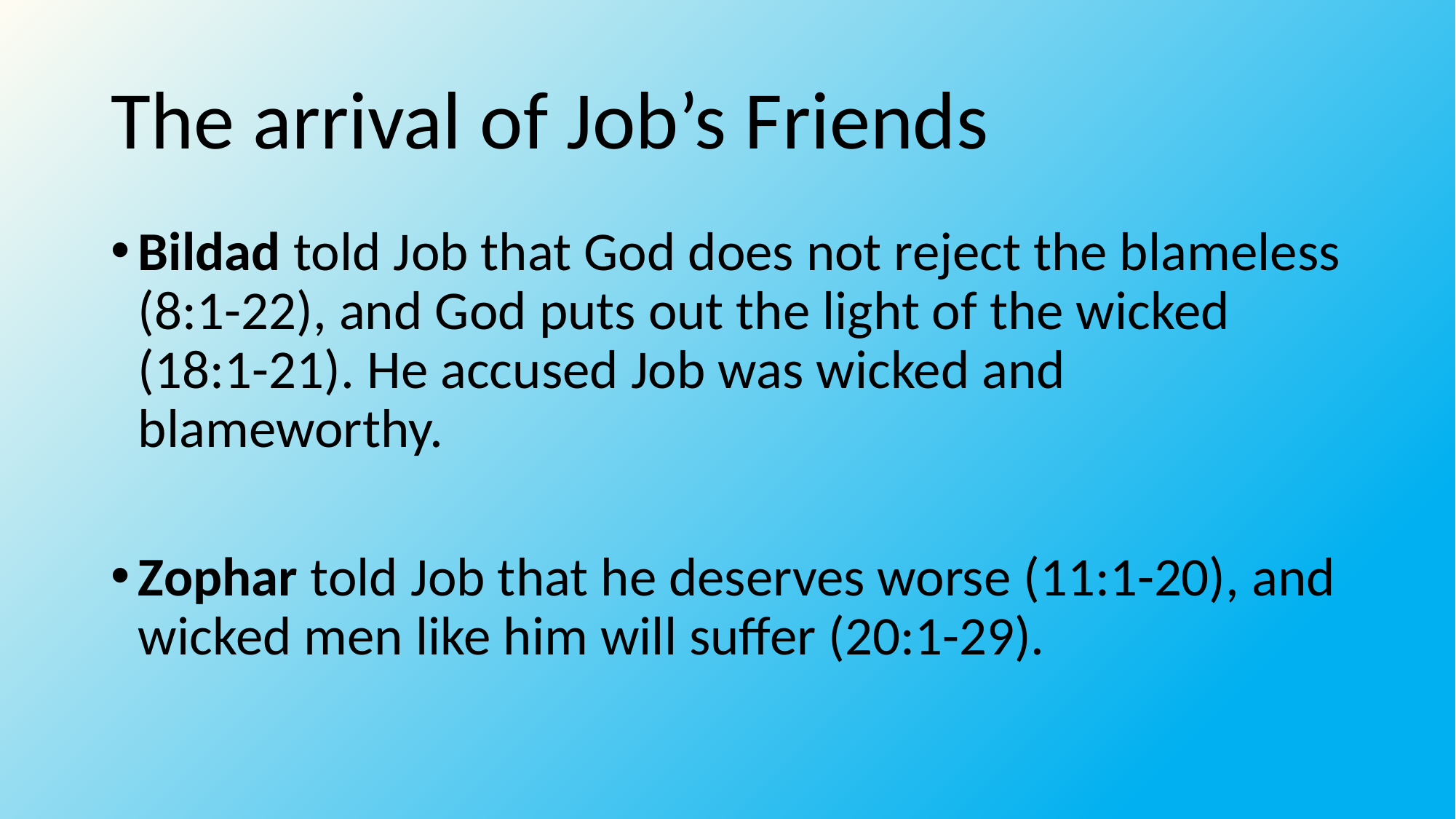

# The arrival of Job’s Friends
Bildad told Job that God does not reject the blameless (8:1-22), and God puts out the light of the wicked (18:1-21). He accused Job was wicked and blameworthy.

Zophar told Job that he deserves worse (11:1-20), and wicked men like him will suffer (20:1-29).